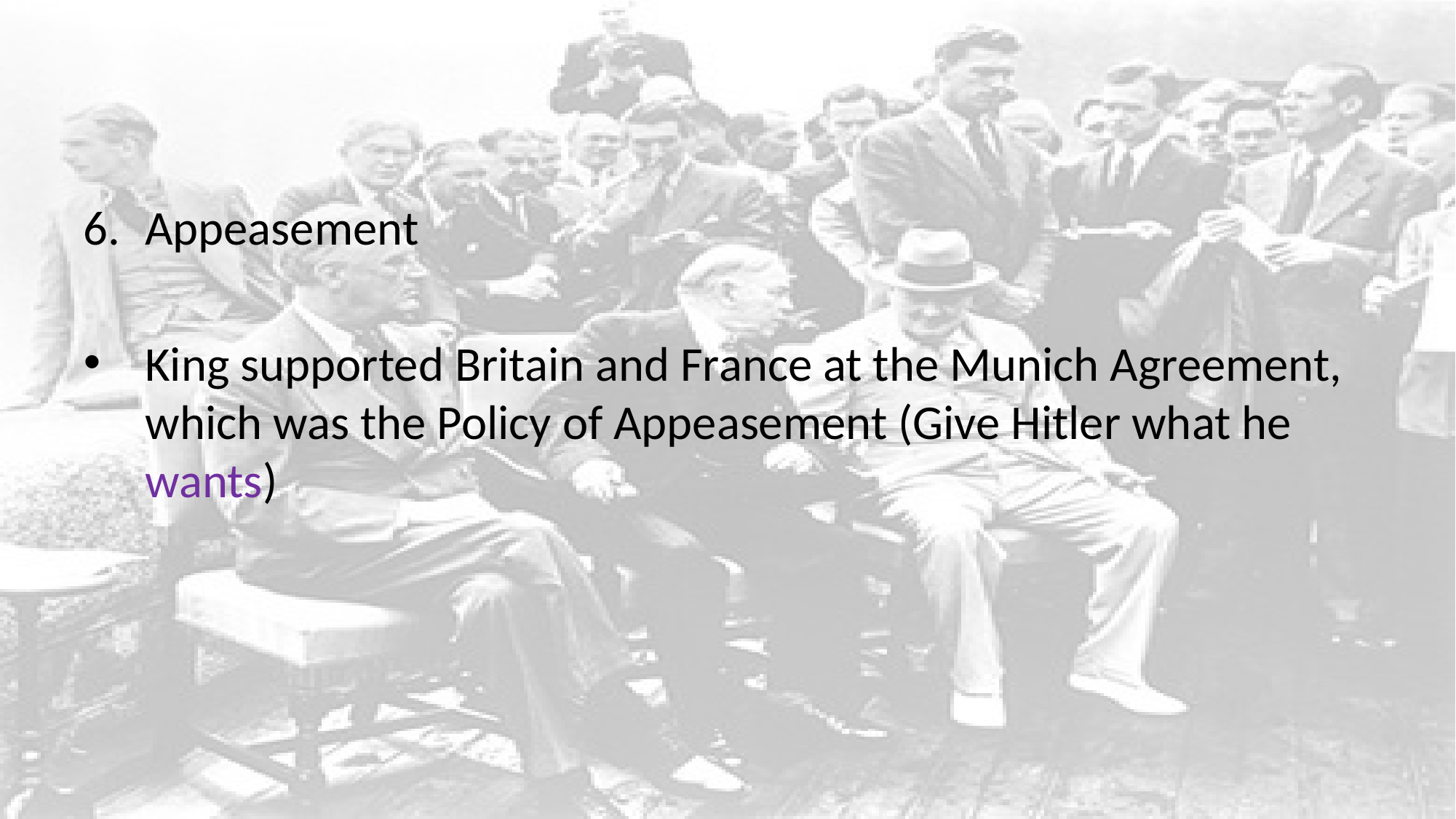

#
Appeasement

King supported Britain and France at the Munich Agreement, which was the Policy of Appeasement (Give Hitler what he wants)